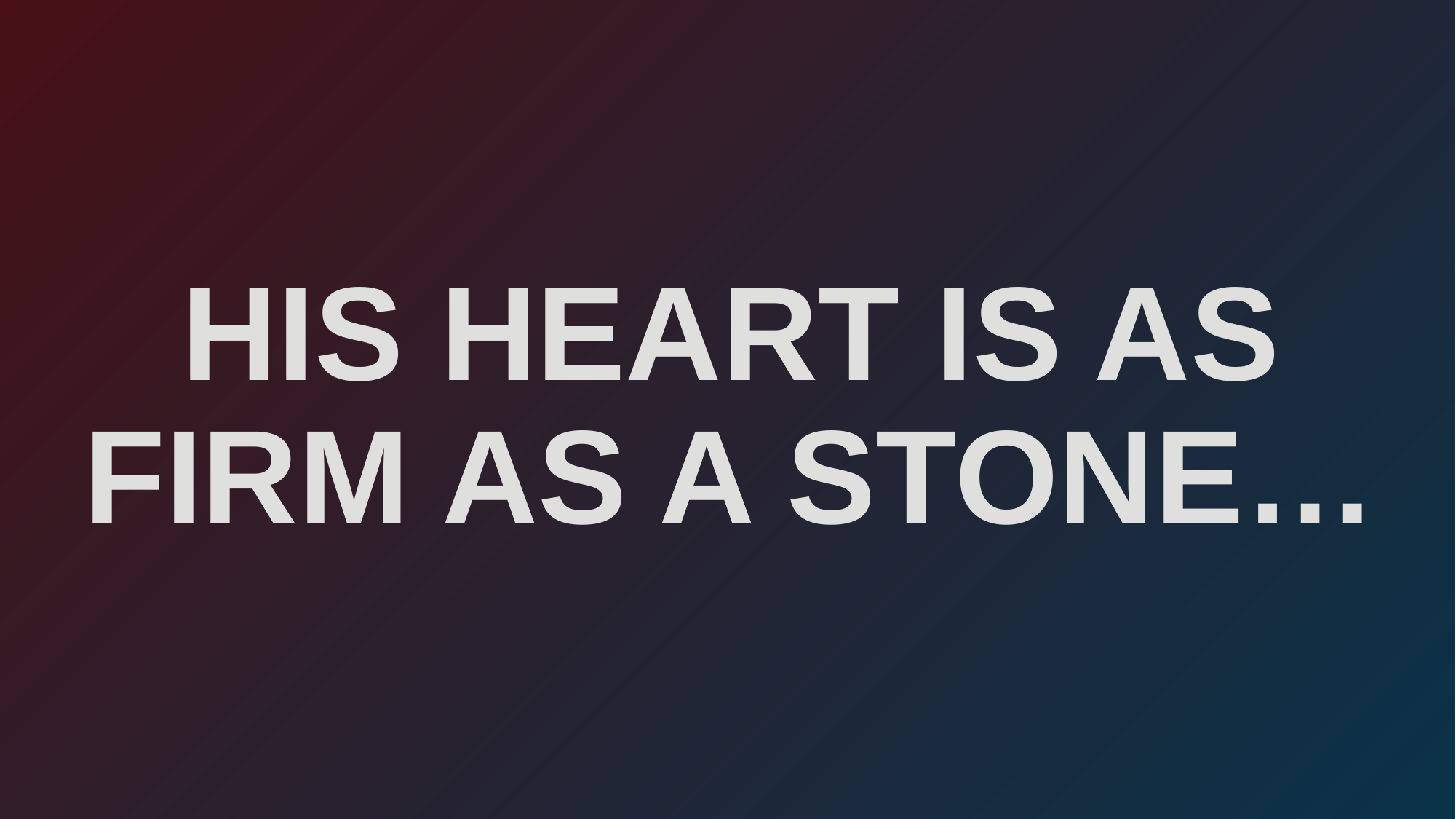

HIS HEART IS AS FIRM AS A STONE…